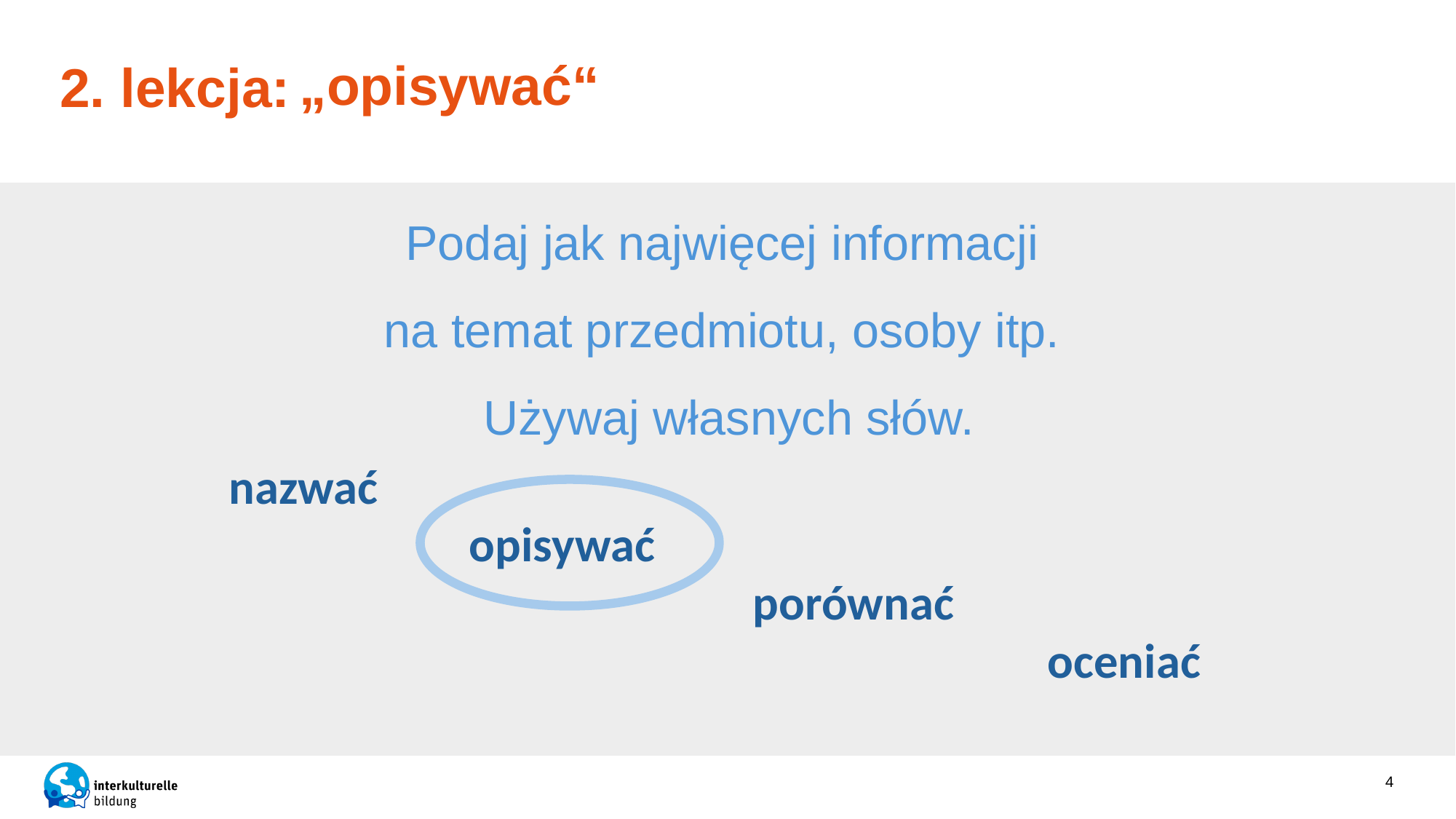

„opisywać“
# 2. lekcja:
Podaj jak najwięcej informacji
na temat przedmiotu, osoby itp.
Używaj własnych słów.
nazwać
		  opisywać
				        porównać
							     oceniać

4